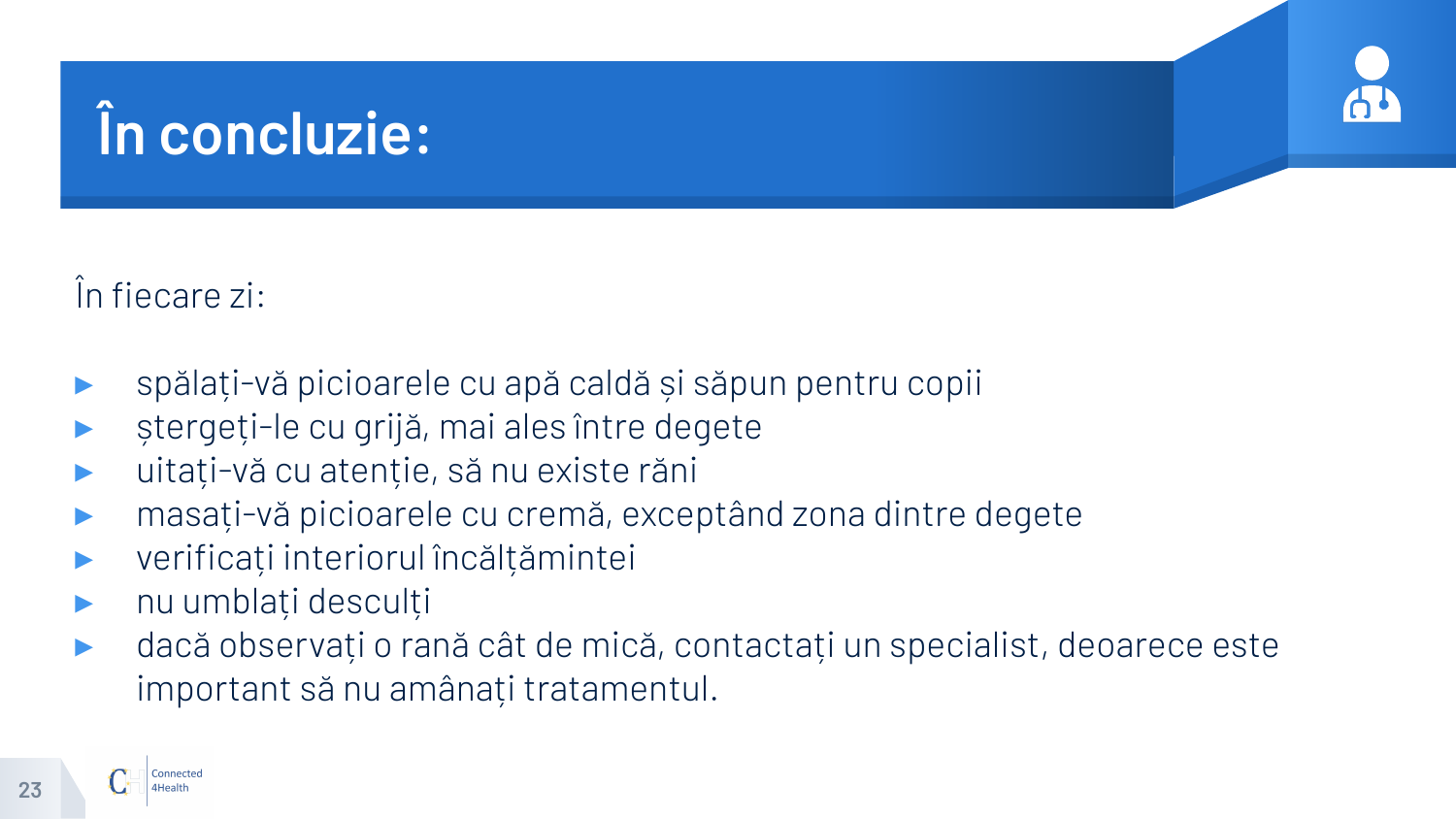

# În concluzie:
În fiecare zi:

spălați-vă picioarele cu apă caldă și săpun pentru copii
ștergeți-le cu grijă, mai ales între degete
uitați-vă cu atenție, să nu existe răni
masați-vă picioarele cu cremă, exceptând zona dintre degete
verificați interiorul încălțămintei
nu umblați desculți
dacă observați o rană cât de mică, contactați un specialist, deoarece este important să nu amânați tratamentul.
23